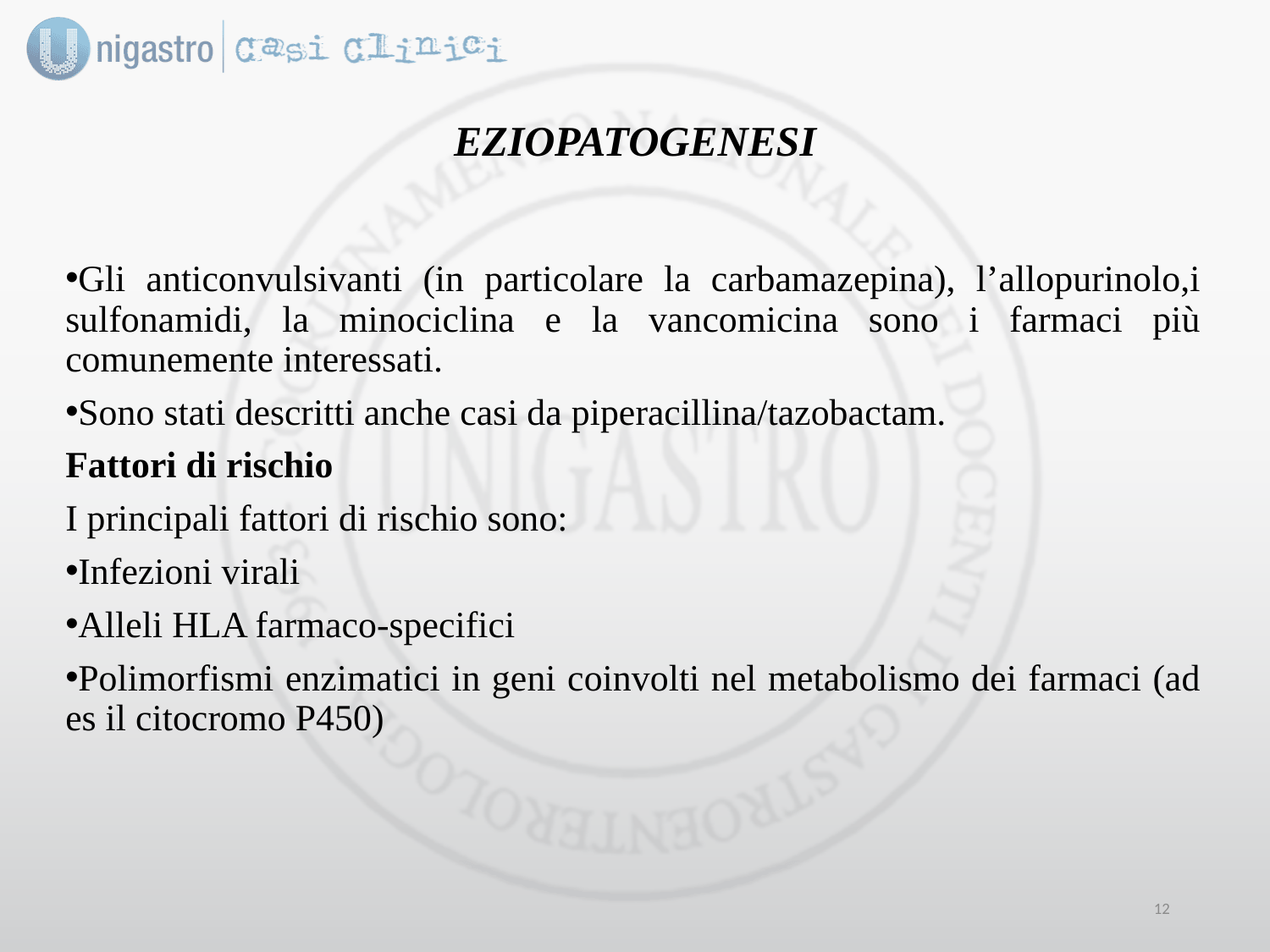

# EZIOPATOGENESI
Gli anticonvulsivanti (in particolare la carbamazepina), l’allopurinolo,i sulfonamidi, la minociclina e la vancomicina sono i farmaci più comunemente interessati.
Sono stati descritti anche casi da piperacillina/tazobactam.
Fattori di rischio
I principali fattori di rischio sono:
Infezioni virali
Alleli HLA farmaco-specifici
Polimorfismi enzimatici in geni coinvolti nel metabolismo dei farmaci (ad es il citocromo P450)

12